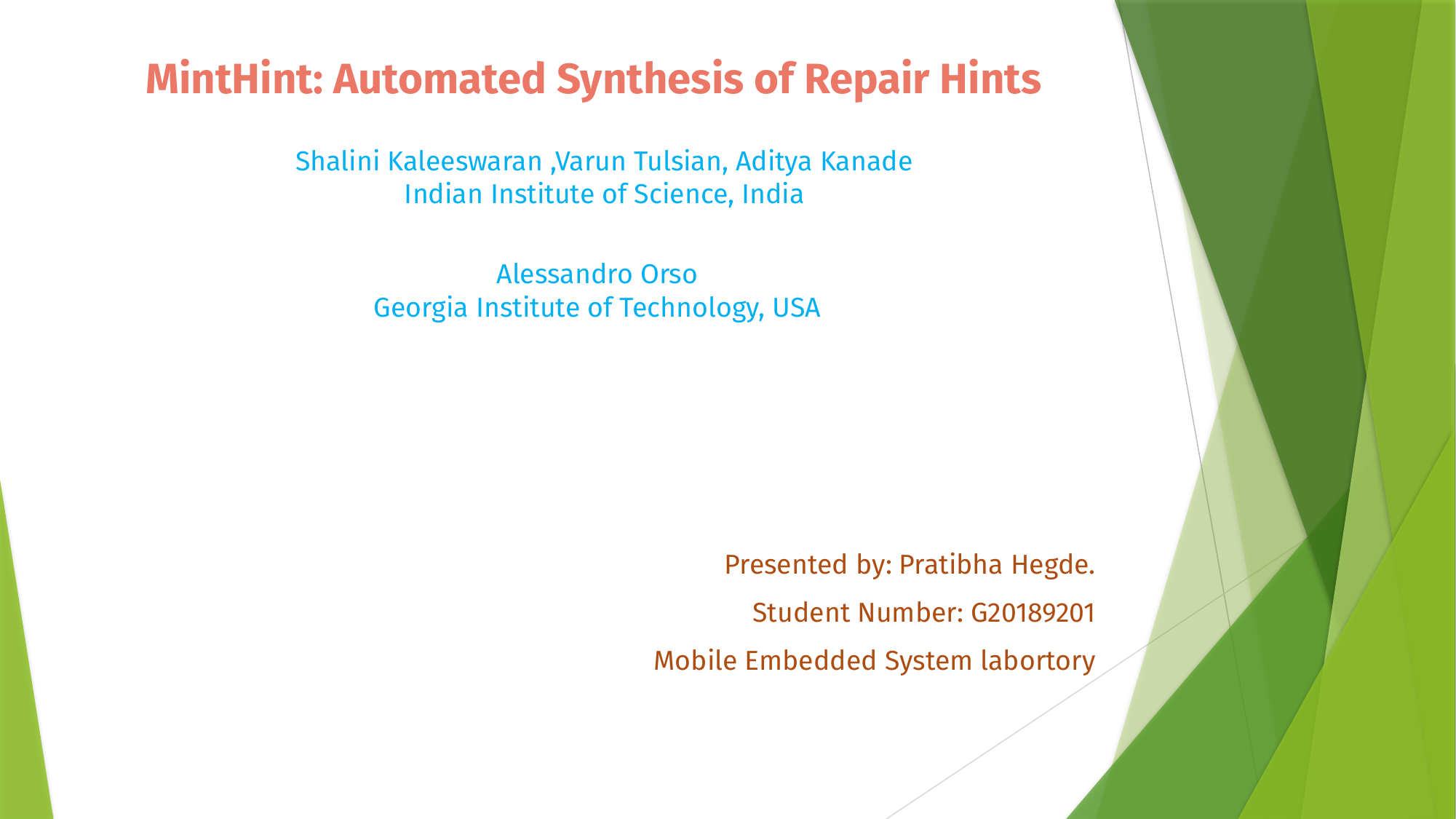

# MintHint: Automated Synthesis of Repair Hints
   Shalini Kaleeswaran ,Varun Tulsian, Aditya Kanade
   Indian Institute of Science, India
 Alessandro Orso
 Georgia Institute of Technology, USA

Presented by: Pratibha Hegde.
Student Number: G20189201
Mobile Embedded System labortory